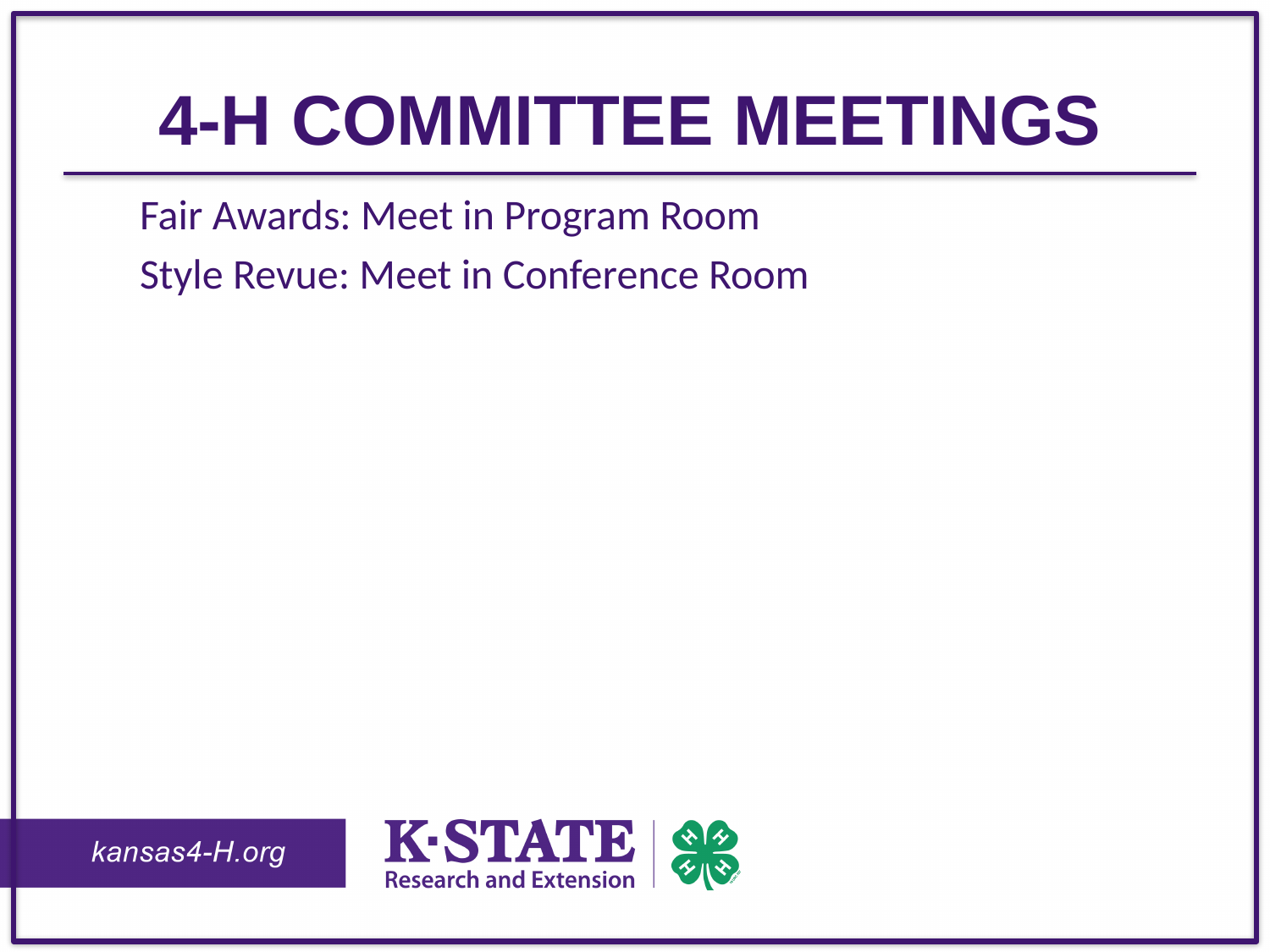

# 4-H Committee Meetings
Fair Awards: Meet in Program Room
Style Revue: Meet in Conference Room